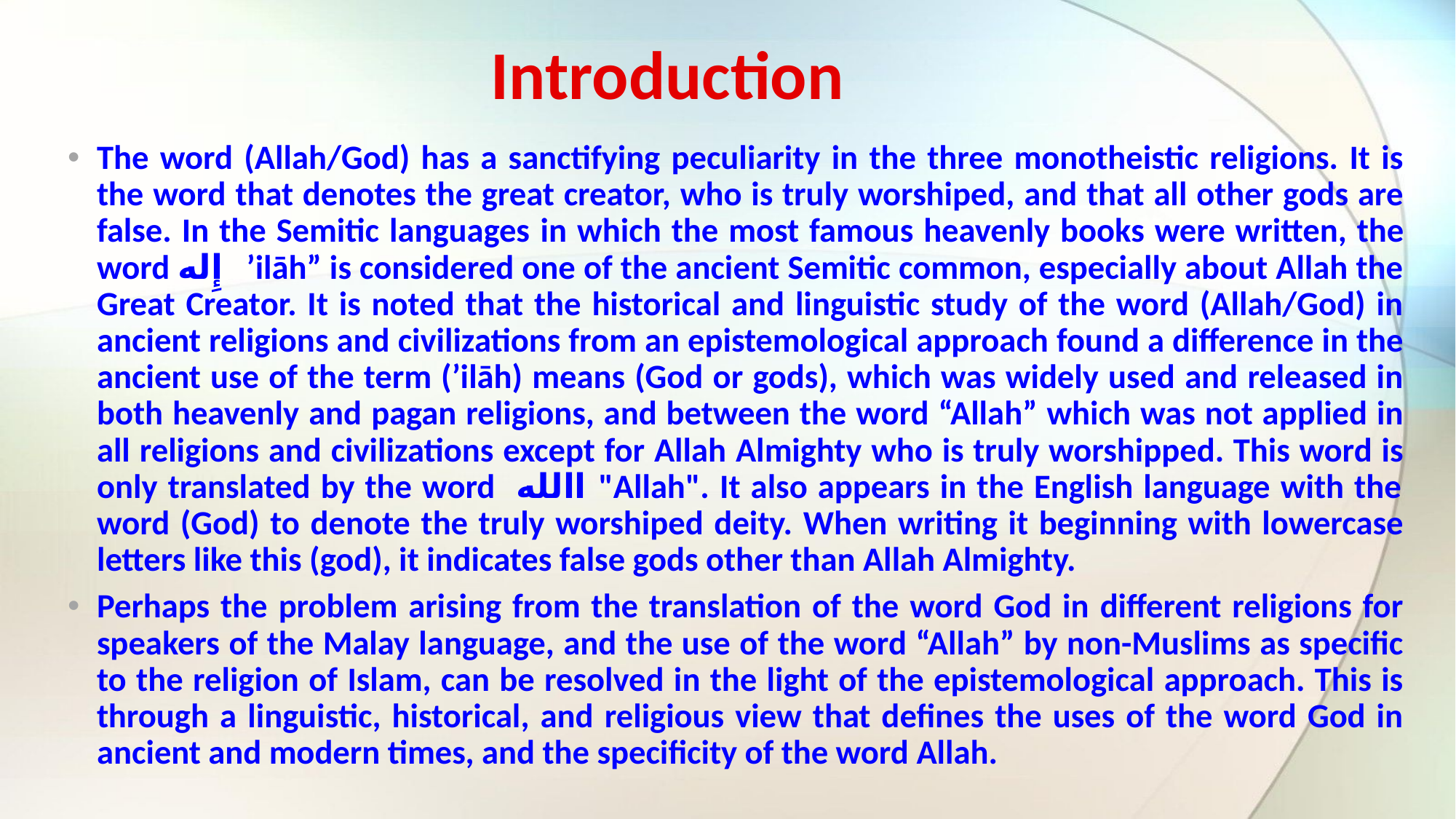

# Introduction
The word (Allah/God) has a sanctifying peculiarity in the three monotheistic religions. It is the word that denotes the great creator, who is truly worshiped, and that all other gods are false. In the Semitic languages ​​in which the most famous heavenly books were written, the word إِله  ʼilāh” is considered one of the ancient Semitic common, especially about Allah the Great Creator. It is noted that the historical and linguistic study of the word (Allah/God) in ancient religions and civilizations from an epistemological approach found a difference in the ancient use of the term (ʼilāh) means (God or gods), which was widely used and released in both heavenly and pagan religions, and between the word “Allah” which was not applied in all religions and civilizations except for Allah Almighty who is truly worshipped. This word is only translated by the word  االله "Allah". It also appears in the English language with the word (God) to denote the truly worshiped deity. When writing it beginning with lowercase letters like this (god), it indicates false gods other than Allah Almighty.
Perhaps the problem arising from the translation of the word God in different religions for speakers of the Malay language, and the use of the word “Allah” by non-Muslims as specific to the religion of Islam, can be resolved in the light of the epistemological approach. This is through a linguistic, historical, and religious view that defines the uses of the word God in ancient and modern times, and the specificity of the word Allah.